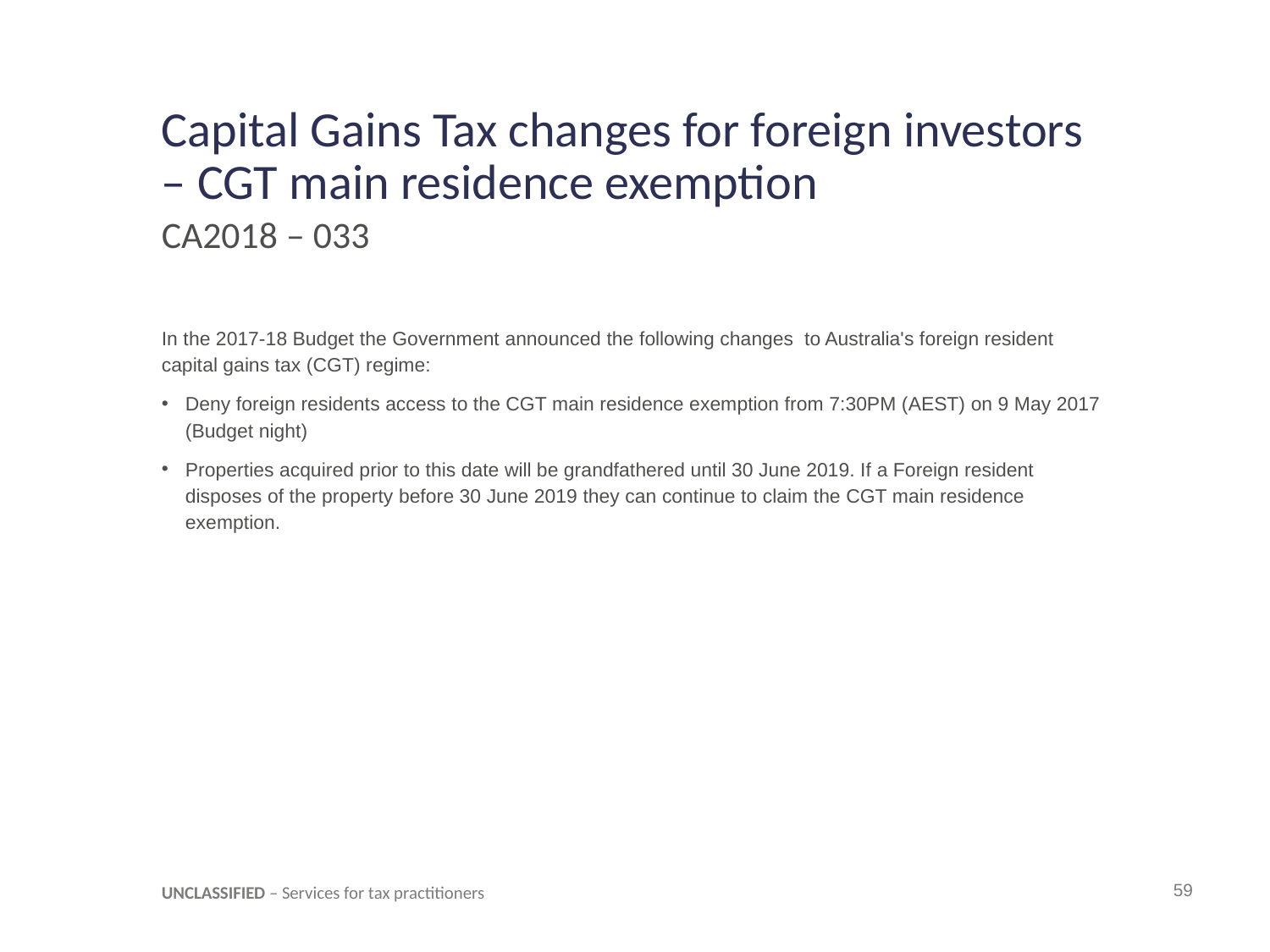

# Capital Gains Tax changes for foreign investors – CGT main residence exemption
CA2018 – 033
In the 2017-18 Budget the Government announced the following changes  to Australia's foreign resident capital gains tax (CGT) regime:
Deny foreign residents access to the CGT main residence exemption from 7:30PM (AEST) on 9 May 2017 (Budget night)
Properties acquired prior to this date will be grandfathered until 30 June 2019. If a Foreign resident disposes of the property before 30 June 2019 they can continue to claim the CGT main residence exemption.
UNCLASSIFIED – Services for tax practitioners
59